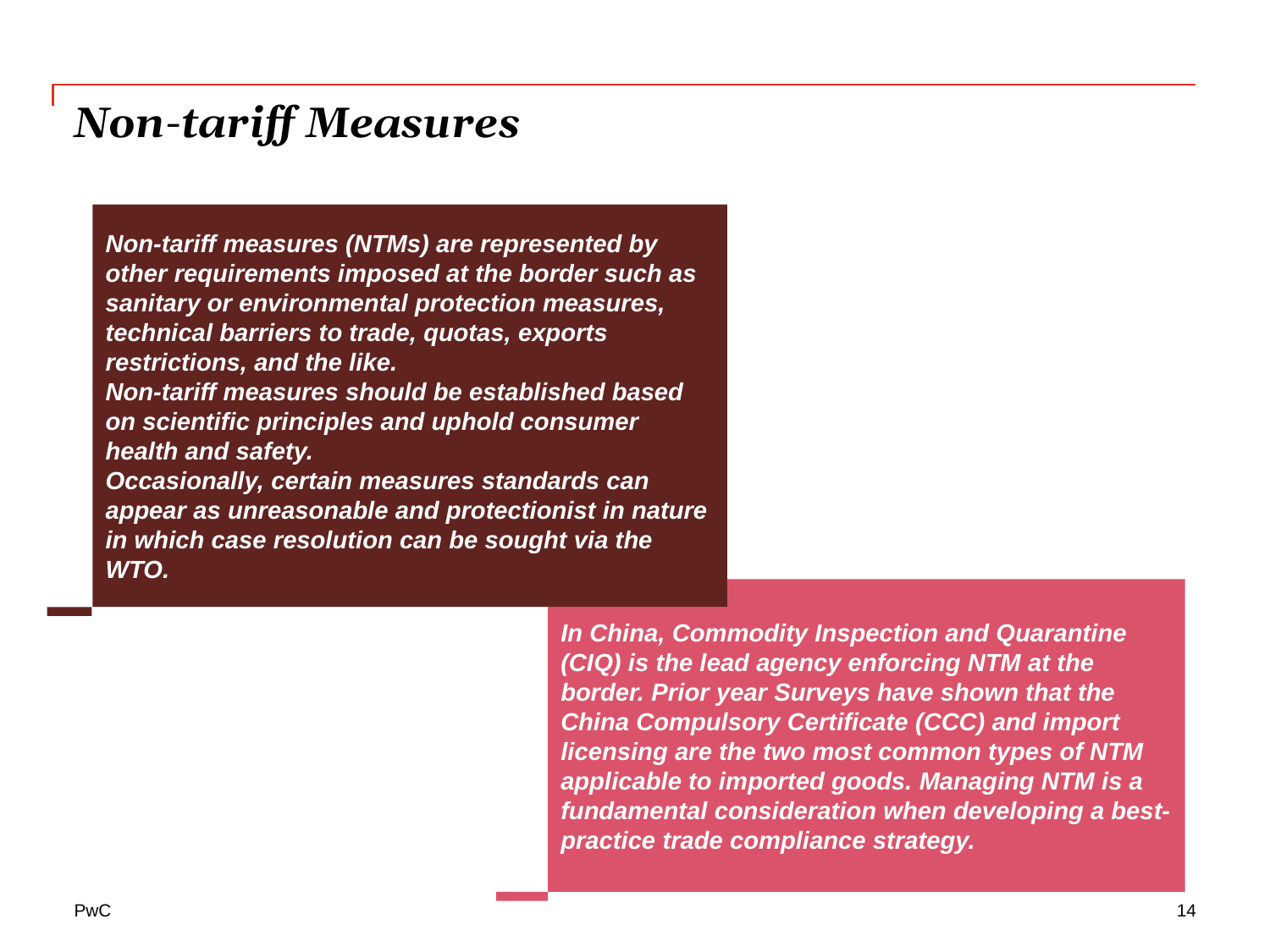

# Non-tariff Measures
Non-tariff measures (NTMs) are represented by other requirements imposed at the border such as sanitary or environmental protection measures, technical barriers to trade, quotas, exports restrictions, and the like.
Non-tariff measures should be established based on scientific principles and uphold consumer health and safety.
Occasionally, certain measures standards can appear as unreasonable and protectionist in nature in which case resolution can be sought via the WTO.

In China, Commodity Inspection and Quarantine (CIQ) is the lead agency enforcing NTM at the border. Prior year Surveys have shown that the China Compulsory Certificate (CCC) and import licensing are the two most common types of NTM applicable to imported goods. Managing NTM is a fundamental consideration when developing a best-practice trade compliance strategy.

14